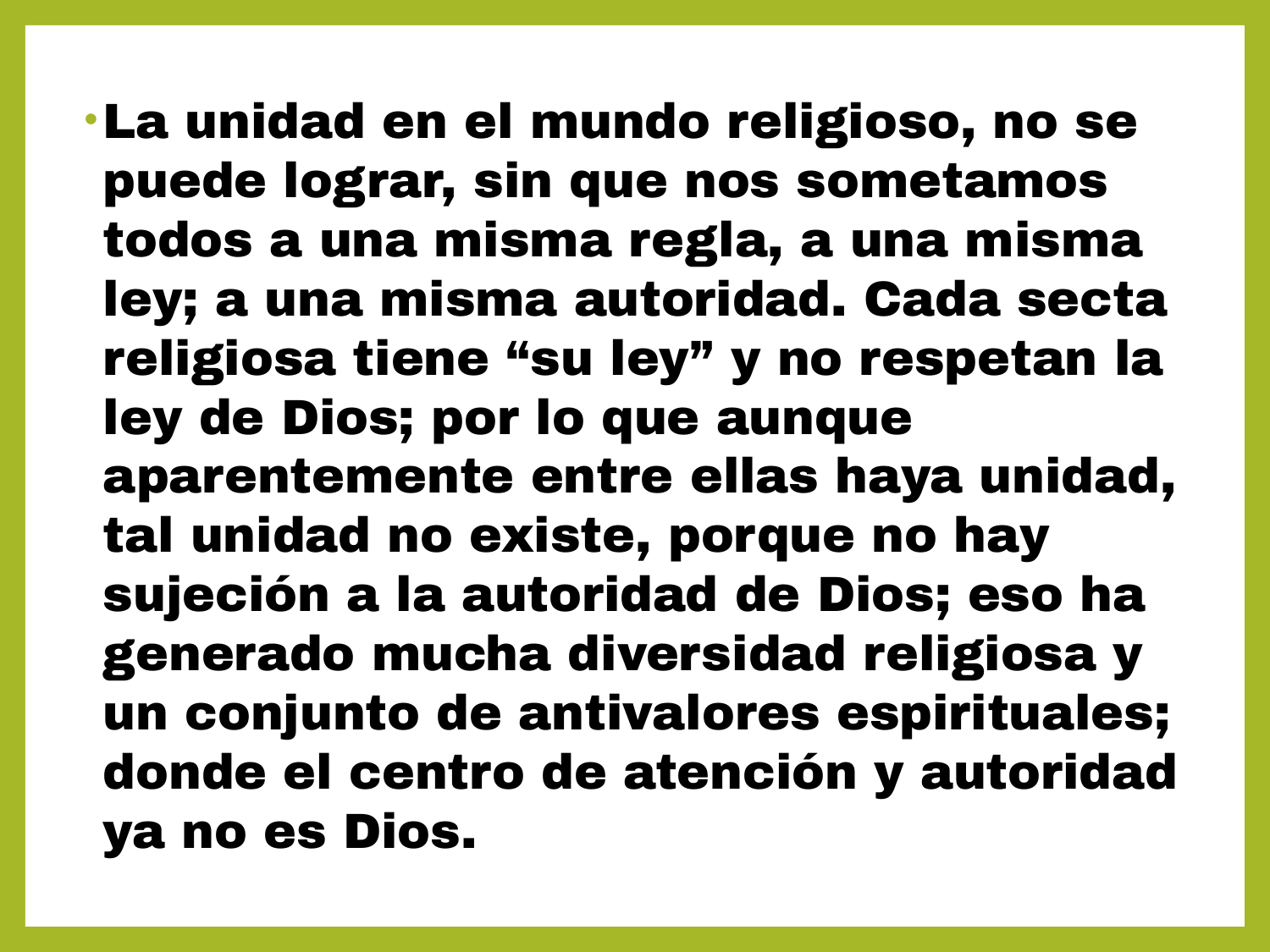

La unidad en el mundo religioso, no se puede lograr, sin que nos sometamos todos a una misma regla, a una misma ley; a una misma autoridad. Cada secta religiosa tiene “su ley” y no respetan la ley de Dios; por lo que aunque aparentemente entre ellas haya unidad, tal unidad no existe, porque no hay sujeción a la autoridad de Dios; eso ha generado mucha diversidad religiosa y un conjunto de antivalores espirituales; donde el centro de atención y autoridad ya no es Dios.